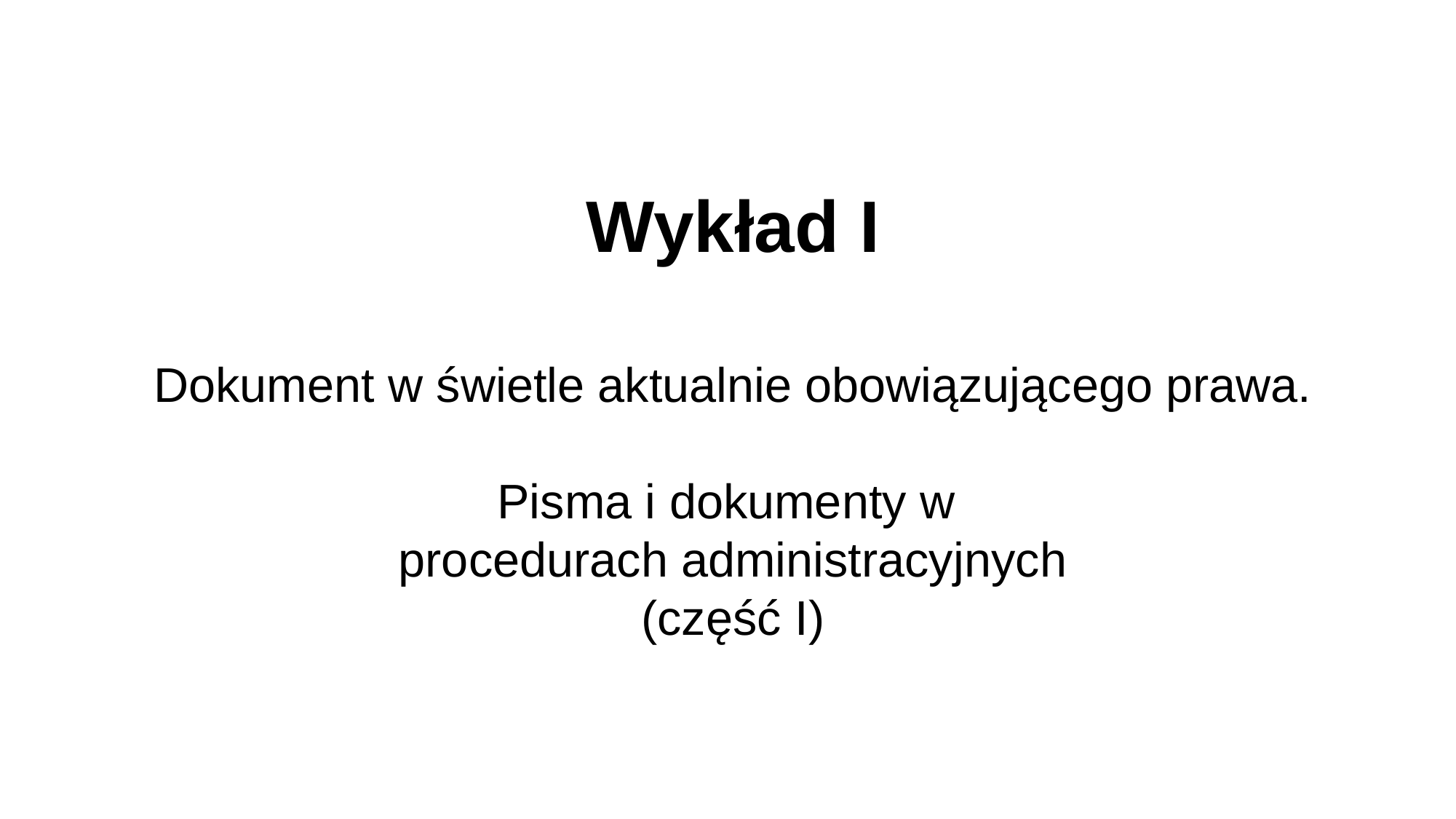

# Wykład I Dokument w świetle aktualnie obowiązującego prawa. Pisma i dokumenty w procedurach administracyjnych (część I)